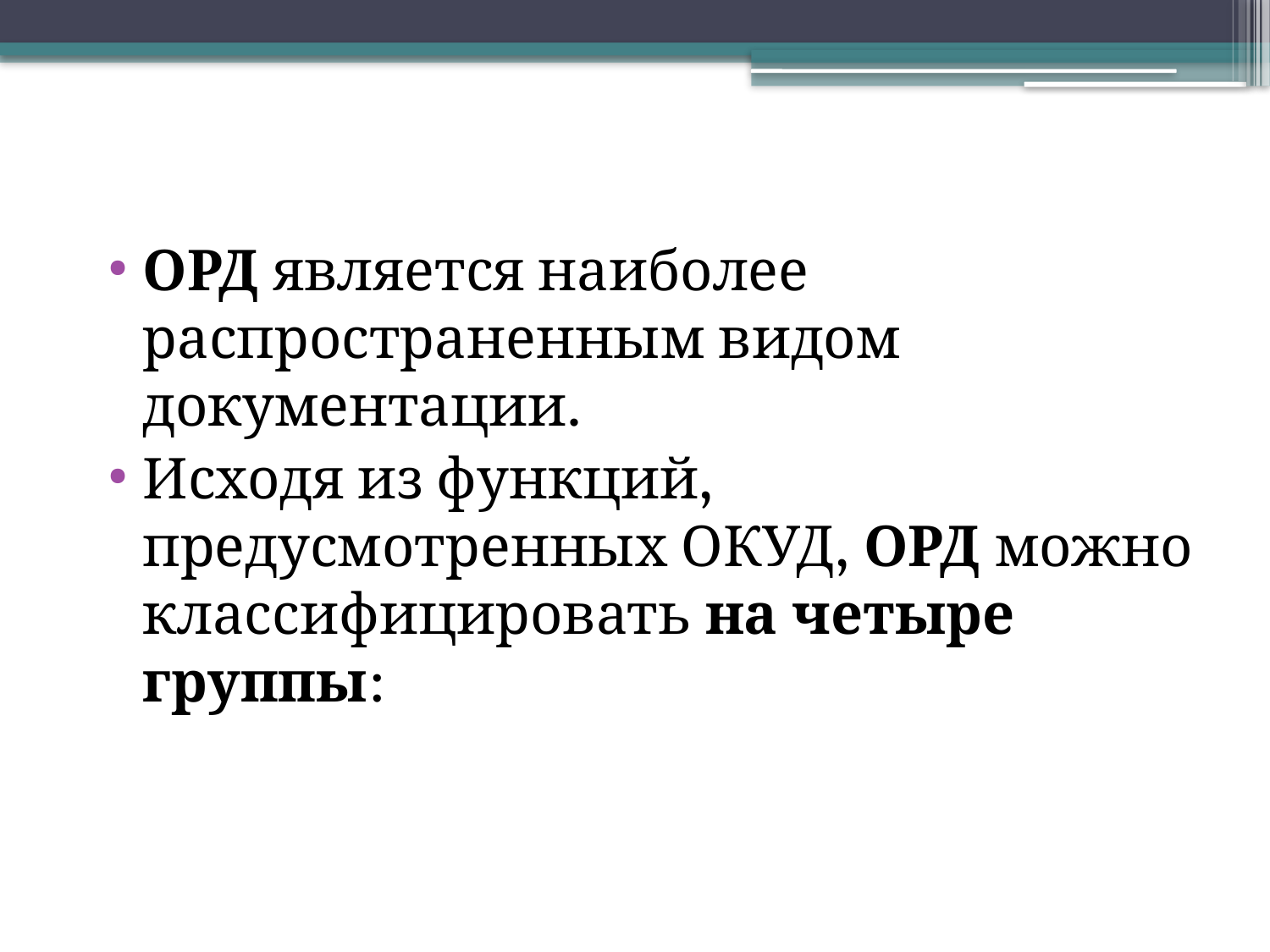

ОРД является наиболее распространенным видом документации.
Исходя из функций, предусмотренных ОКУД, ОРД можно классифицировать на четыре группы: